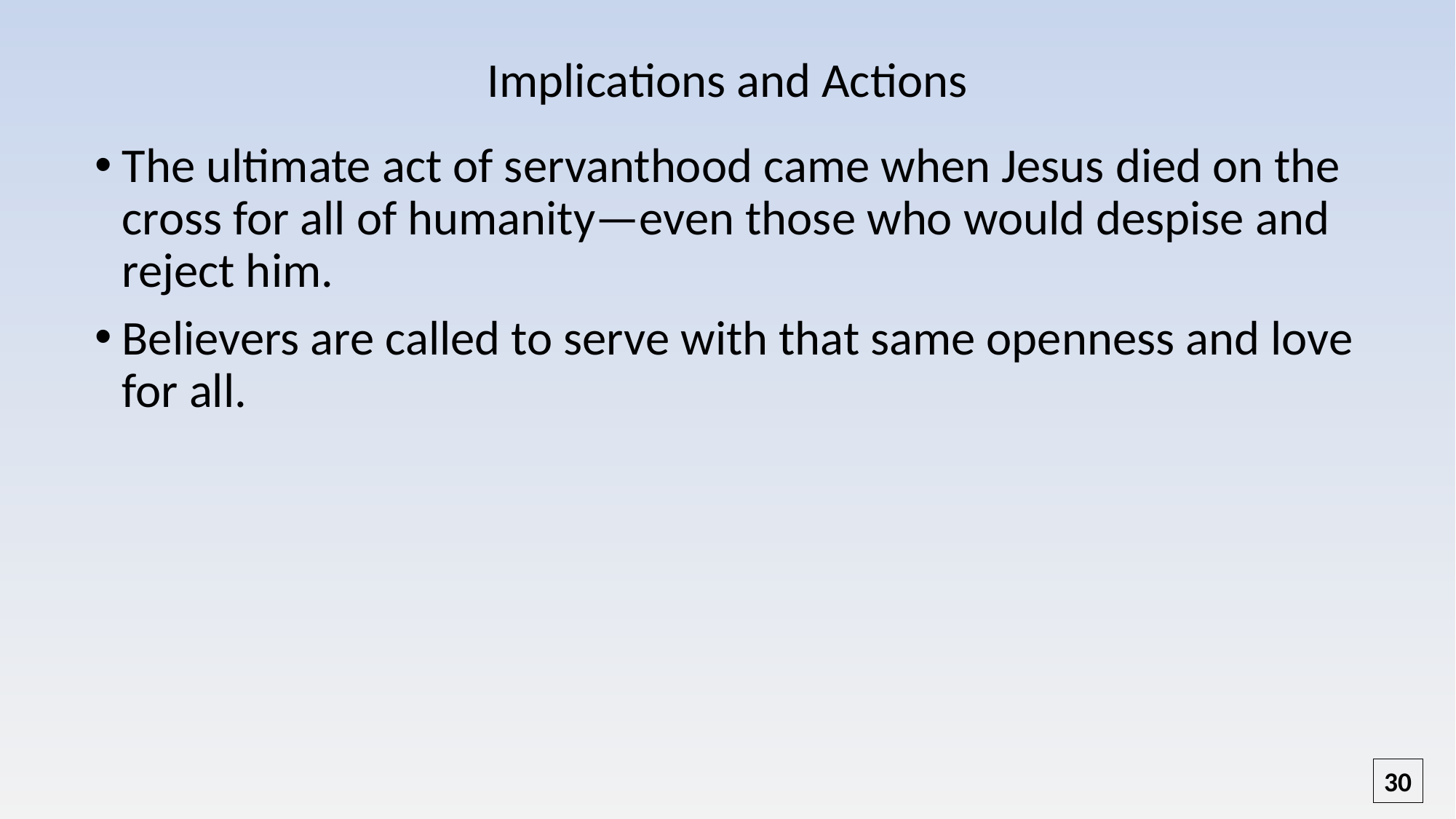

# Implications and Actions
The ultimate act of servanthood came when Jesus died on the cross for all of humanity—even those who would despise and reject him.
Believers are called to serve with that same openness and love for all.

30